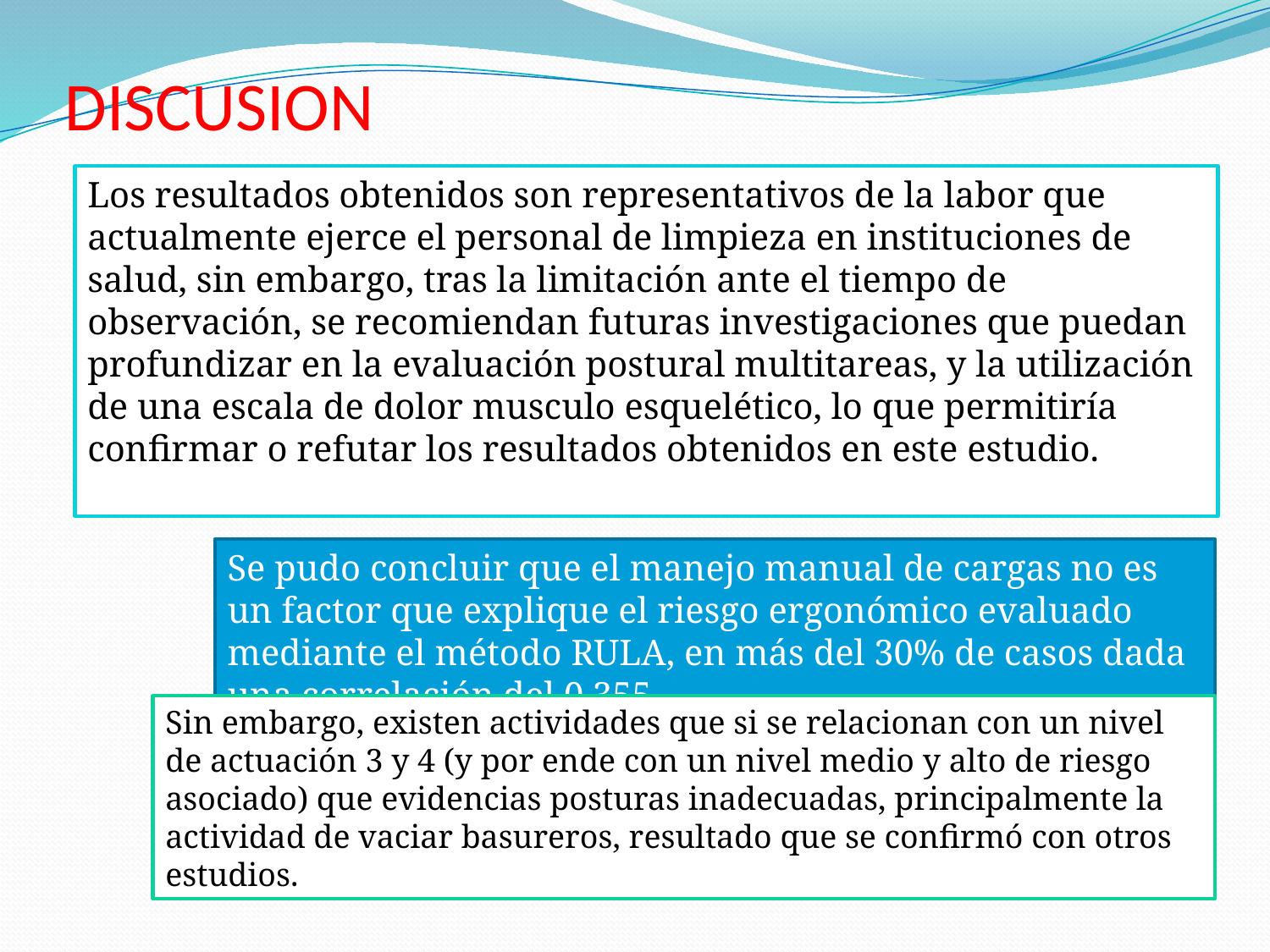

# DISCUSION
Los resultados obtenidos son representativos de la labor que actualmente ejerce el personal de limpieza en instituciones de salud, sin embargo, tras la limitación ante el tiempo de observación, se recomiendan futuras investigaciones que puedan profundizar en la evaluación postural multitareas, y la utilización de una escala de dolor musculo esquelético, lo que permitiría confirmar o refutar los resultados obtenidos en este estudio.

Se pudo concluir que el manejo manual de cargas no es un factor que explique el riesgo ergonómico evaluado mediante el método RULA, en más del 30% de casos dada una correlación del 0,355.
Sin embargo, existen actividades que si se relacionan con un nivel de actuación 3 y 4 (y por ende con un nivel medio y alto de riesgo asociado) que evidencias posturas inadecuadas, principalmente la actividad de vaciar basureros, resultado que se confirmó con otros estudios.